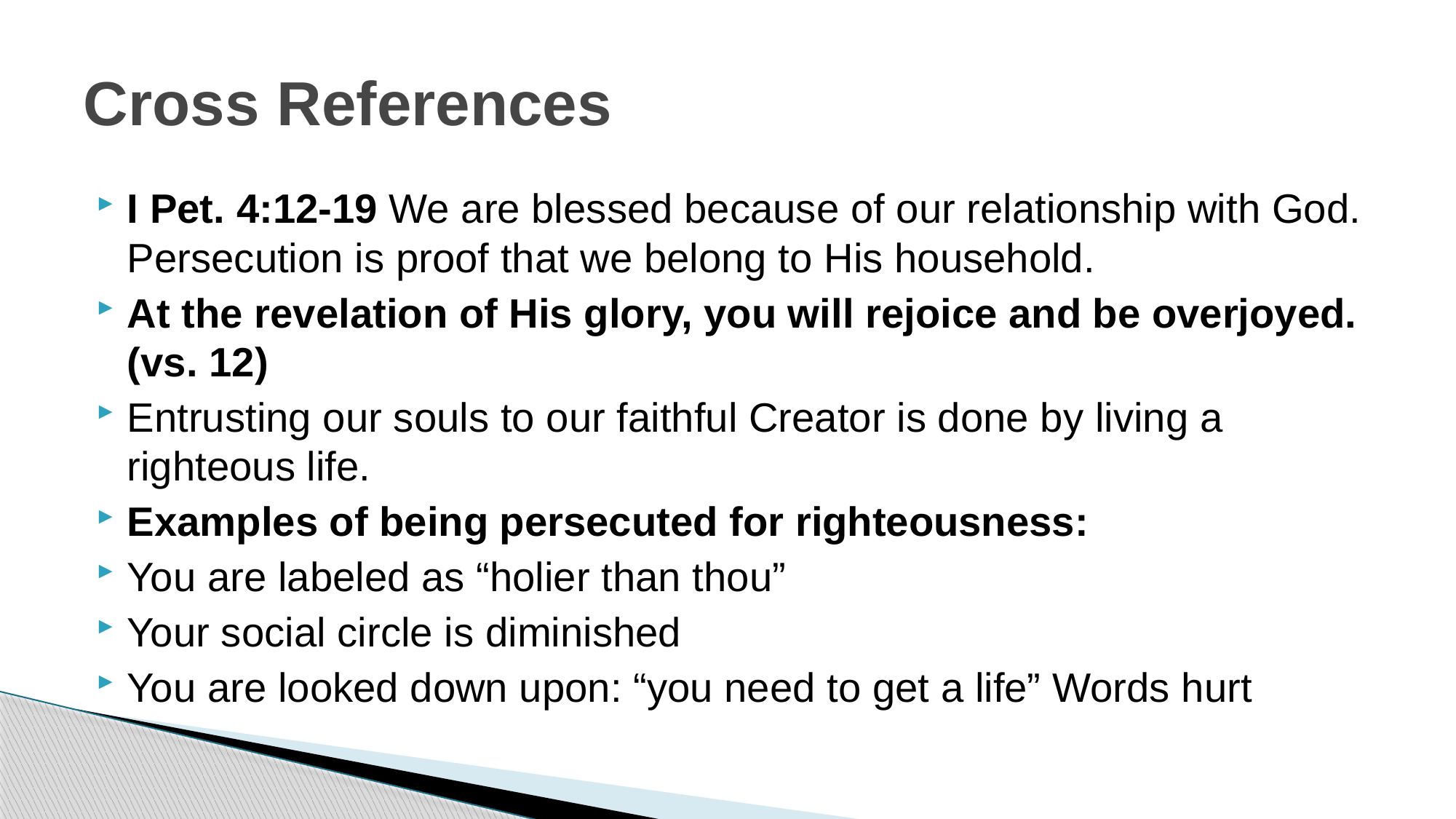

# Cross References
I Pet. 4:12-19 We are blessed because of our relationship with God. Persecution is proof that we belong to His household.
At the revelation of His glory, you will rejoice and be overjoyed. (vs. 12)
Entrusting our souls to our faithful Creator is done by living a righteous life.
Examples of being persecuted for righteousness:
You are labeled as “holier than thou”
Your social circle is diminished
You are looked down upon: “you need to get a life” Words hurt